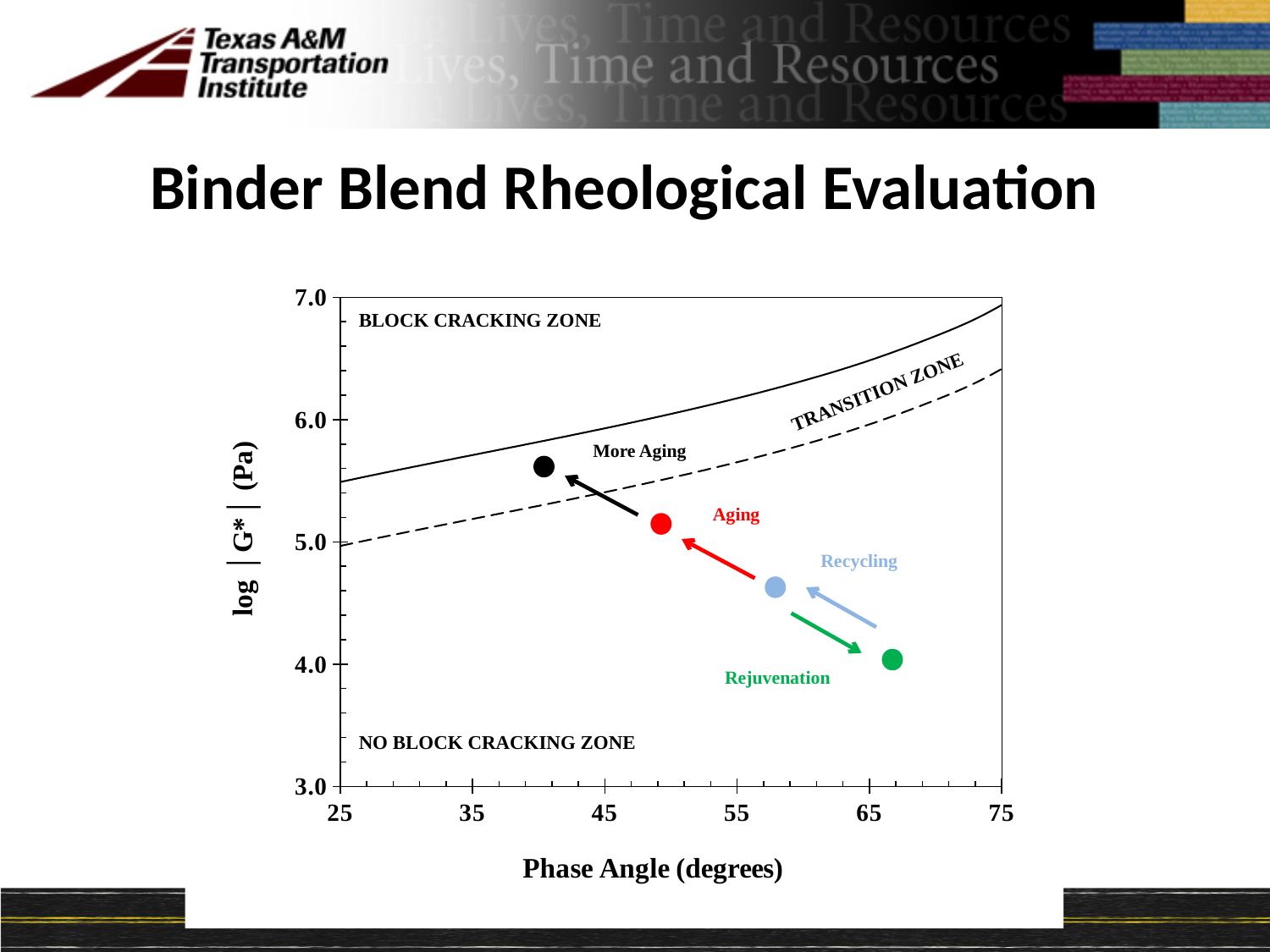

# Binder Blend Rheological Evaluation

### Chart

| Category |  |  |
|---|---|---|
BLOCK CRACKING ZONE
More Aging

Aging

Rejuvenation
NO BLOCK CRACKING ZONE
Recycling
TRANSITION ZONE